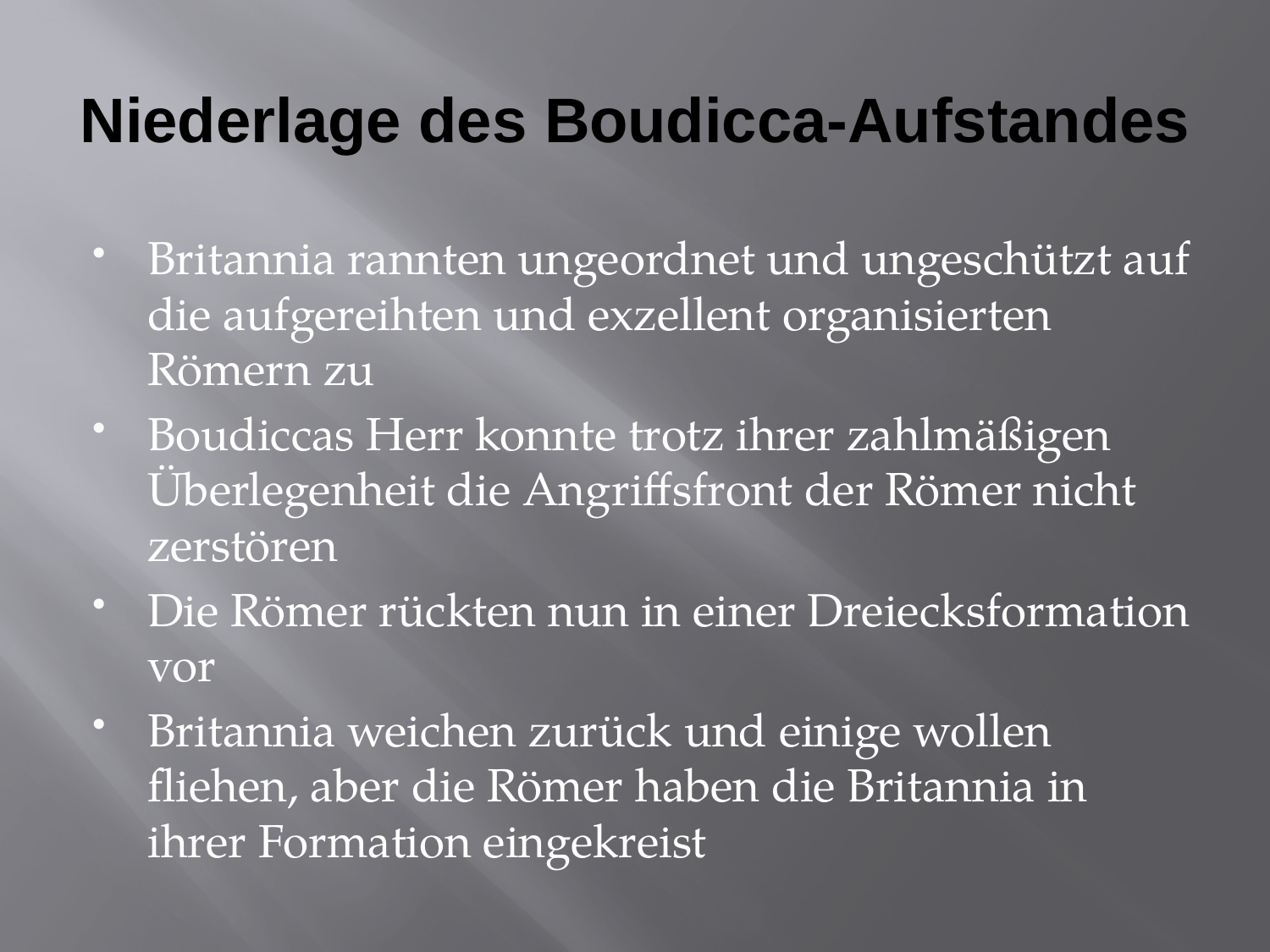

# Niederlage des Boudicca-Aufstandes
Britannia rannten ungeordnet und ungeschützt auf die aufgereihten und exzellent organisierten Römern zu
Boudiccas Herr konnte trotz ihrer zahlmäßigen Überlegenheit die Angriffsfront der Römer nicht zerstören
Die Römer rückten nun in einer Dreiecksformation vor
Britannia weichen zurück und einige wollen fliehen, aber die Römer haben die Britannia in ihrer Formation eingekreist